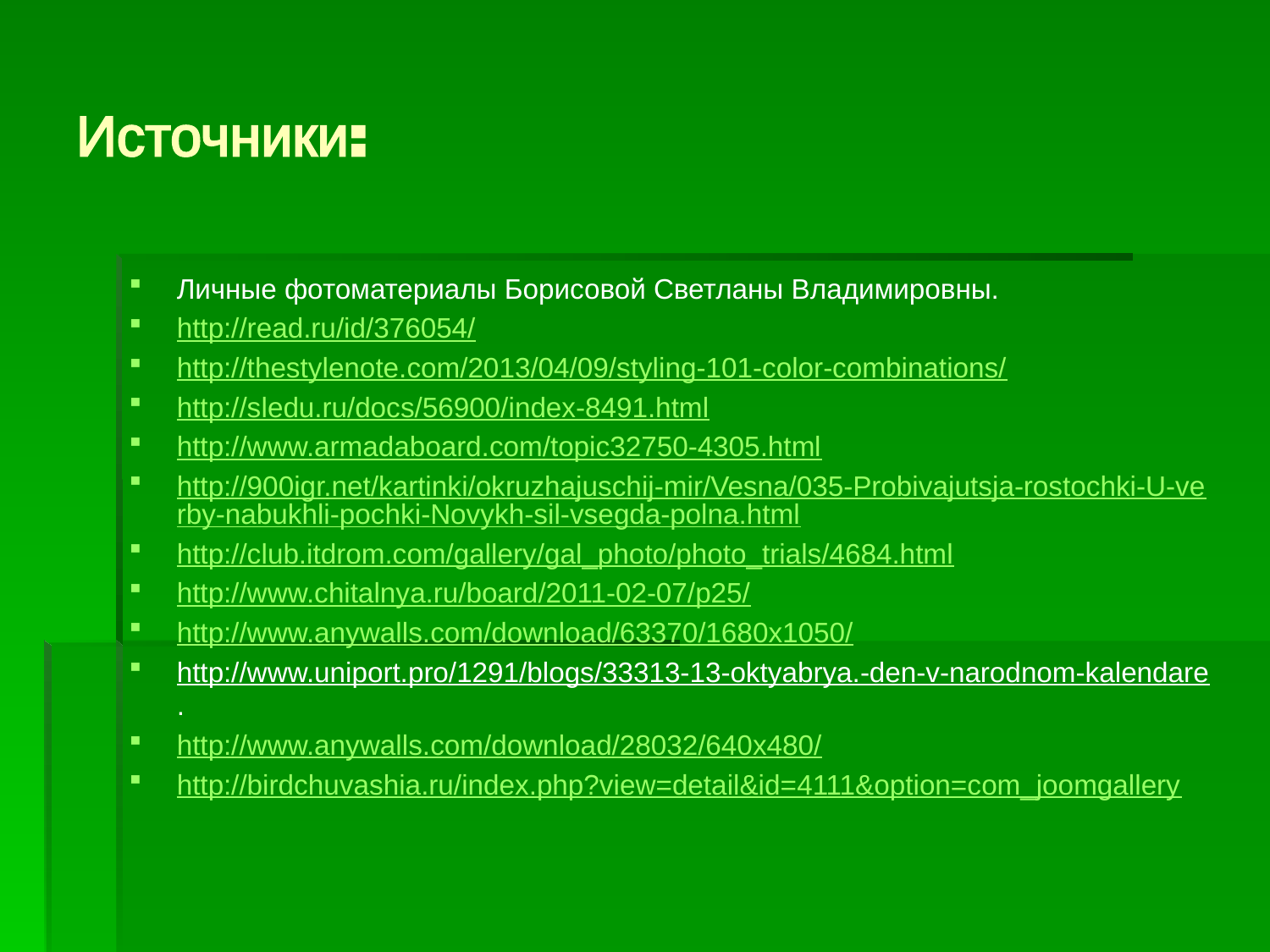

# Источники:
Личные фотоматериалы Борисовой Светланы Владимировны.
http://read.ru/id/376054/
http://thestylenote.com/2013/04/09/styling-101-color-combinations/
http://sledu.ru/docs/56900/index-8491.html
http://www.armadaboard.com/topic32750-4305.html
http://900igr.net/kartinki/okruzhajuschij-mir/Vesna/035-Probivajutsja-rostochki-U-verby-nabukhli-pochki-Novykh-sil-vsegda-polna.html
http://club.itdrom.com/gallery/gal_photo/photo_trials/4684.html
http://www.chitalnya.ru/board/2011-02-07/p25/
http://www.anywalls.com/download/63370/1680x1050/
http://www.uniport.pro/1291/blogs/33313-13-oktyabrya.-den-v-narodnom-kalendare.
http://www.anywalls.com/download/28032/640x480/
http://birdchuvashia.ru/index.php?view=detail&id=4111&option=com_joomgallery